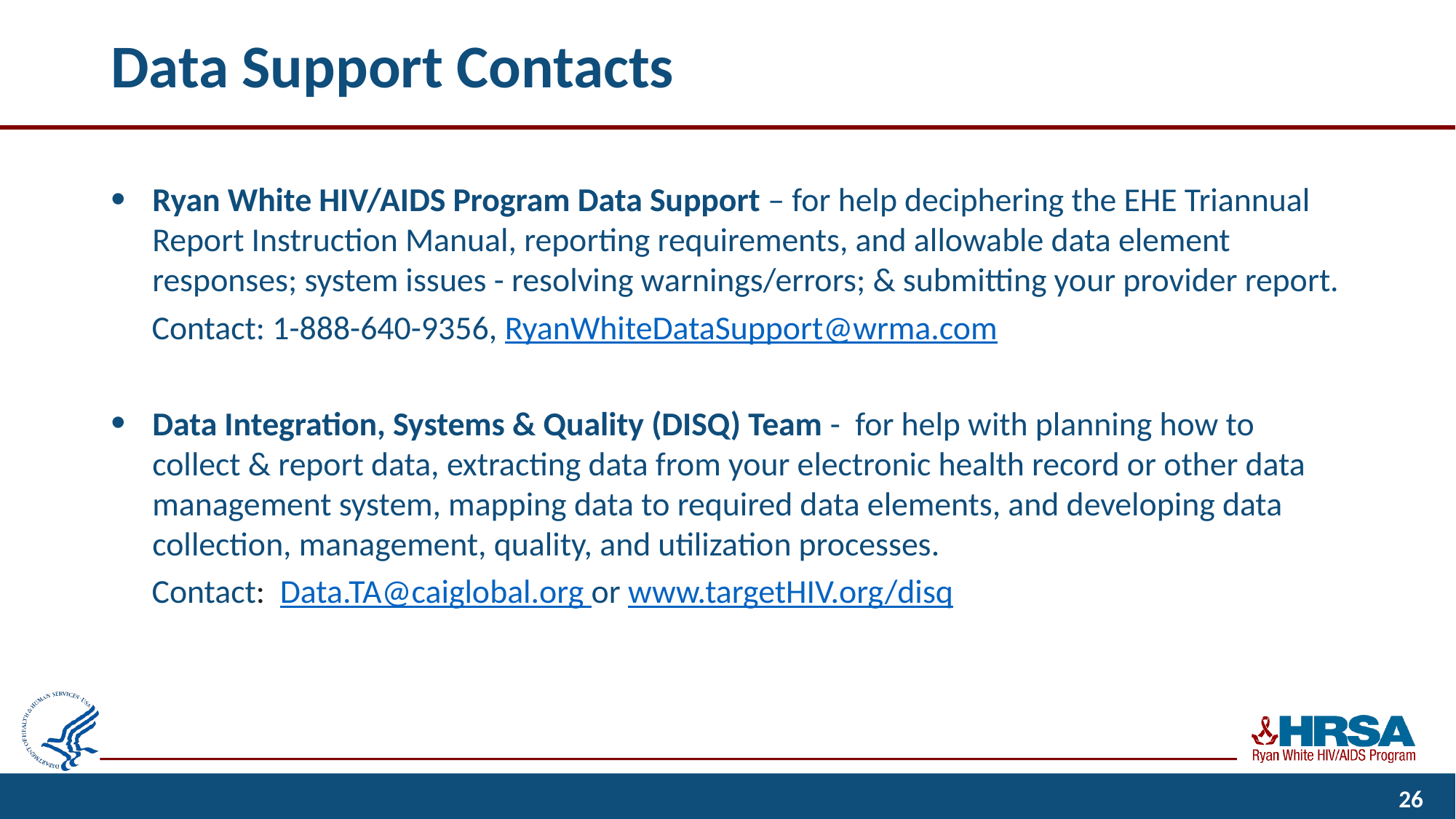

# Data Support Contacts
Ryan White HIV/AIDS Program Data Support – for help deciphering the EHE Triannual Report Instruction Manual, reporting requirements, and allowable data element responses; system issues - resolving warnings/errors; & submitting your provider report.
Contact: 1-888-640-9356, RyanWhiteDataSupport@wrma.com

Data Integration, Systems & Quality (DISQ) Team -  for help with planning how to collect & report data, extracting data from your electronic health record or other data management system, mapping data to required data elements, and developing data collection, management, quality, and utilization processes.
Contact:  Data.TA@caiglobal.org or www.targetHIV.org/disq

26